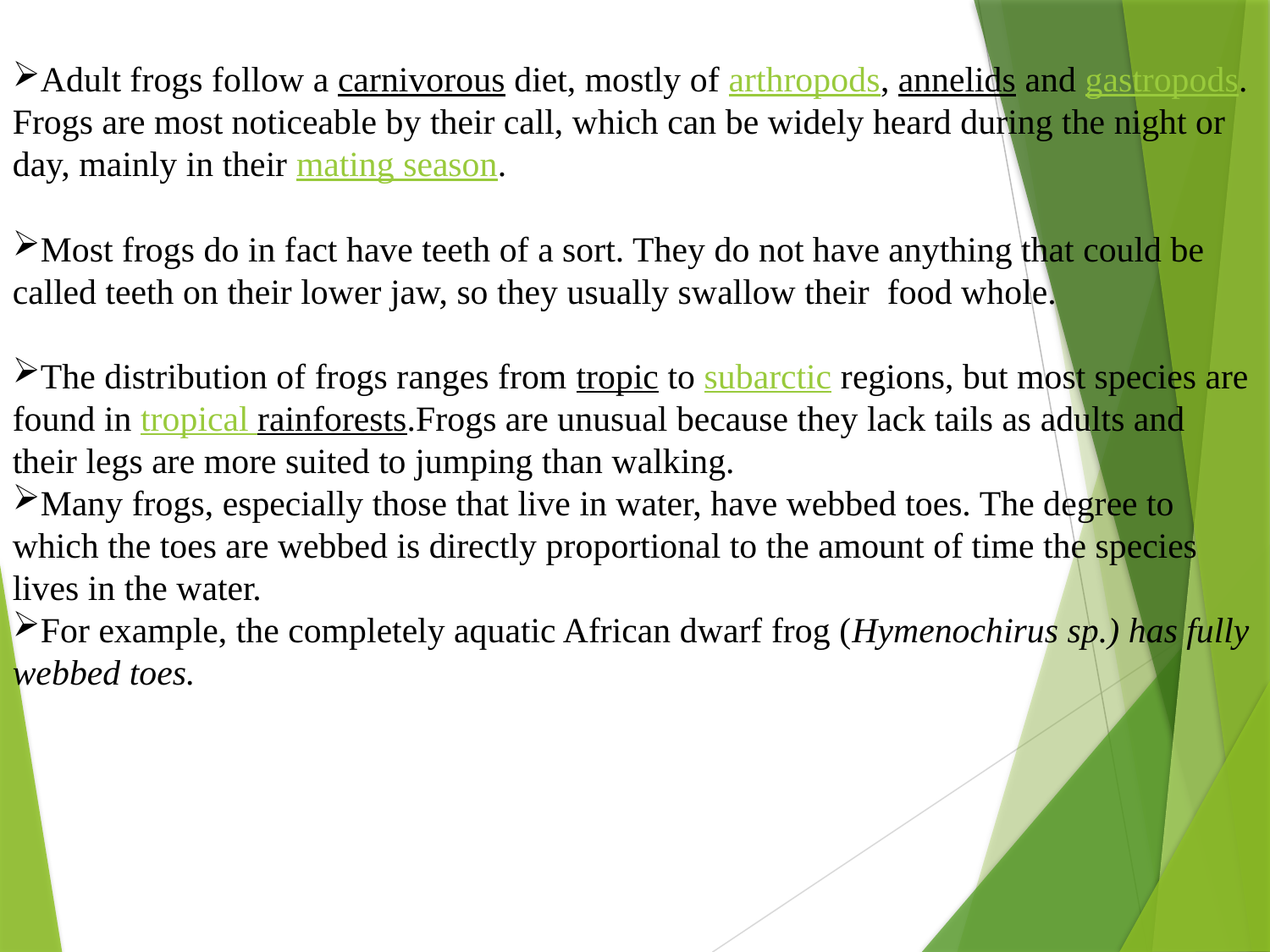

Adult frogs follow a carnivorous diet, mostly of arthropods, annelids and gastropods. Frogs are most noticeable by their call, which can be widely heard during the night or day, mainly in their mating season.

Most frogs do in fact have teeth of a sort. They do not have anything that could be called teeth on their lower jaw, so they usually swallow their  food whole.

The distribution of frogs ranges from tropic to subarctic regions, but most species are found in tropical rainforests.Frogs are unusual because they lack tails as adults and their legs are more suited to jumping than walking.
Many frogs, especially those that live in water, have webbed toes. The degree to which the toes are webbed is directly proportional to the amount of time the species lives in the water.
For example, the completely aquatic African dwarf frog (Hymenochirus sp.) has fully webbed toes.